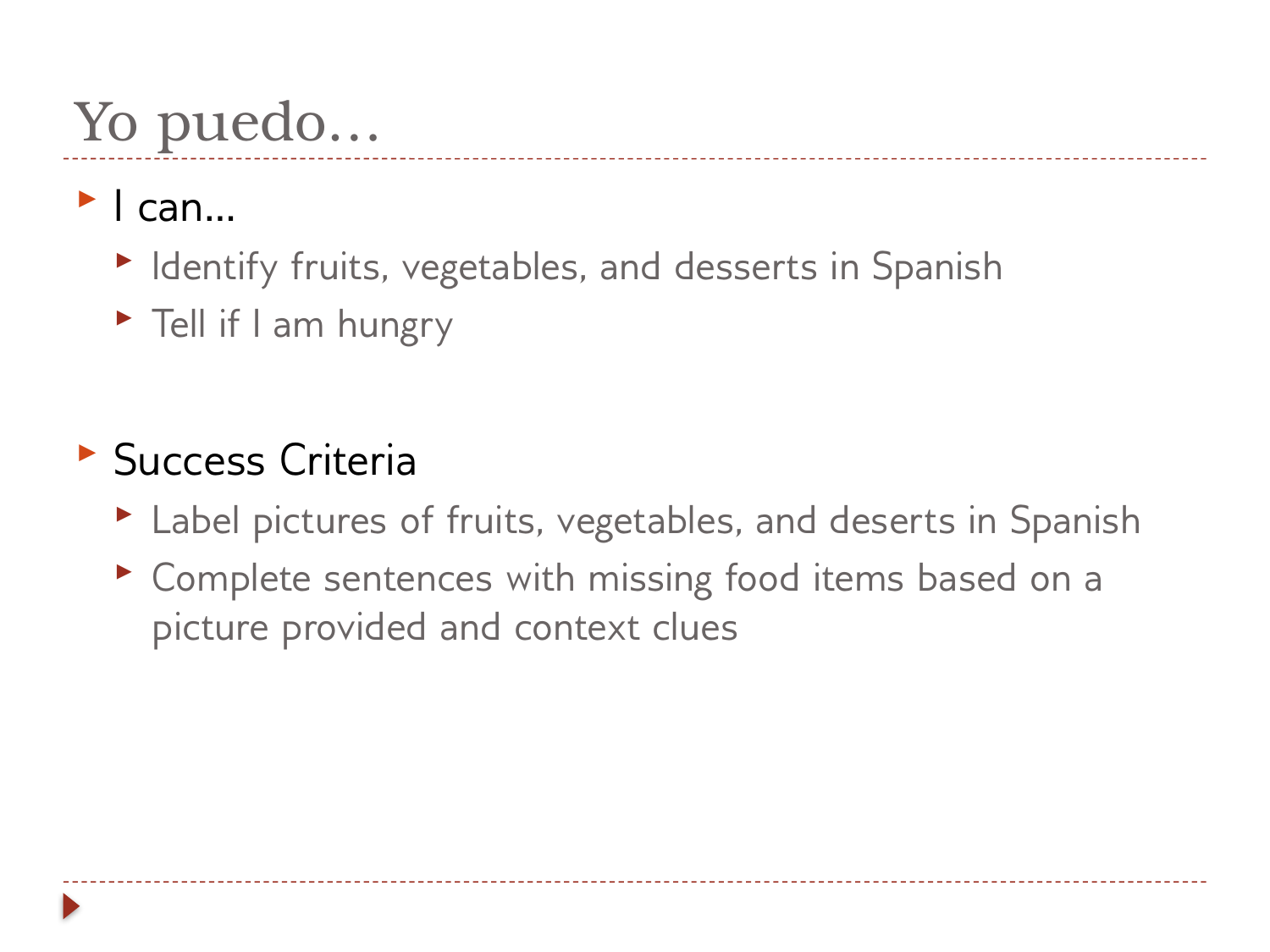

# Yo puedo…
I can…
Identify fruits, vegetables, and desserts in Spanish
Tell if I am hungry

Success Criteria
Label pictures of fruits, vegetables, and deserts in Spanish
Complete sentences with missing food items based on a picture provided and context clues